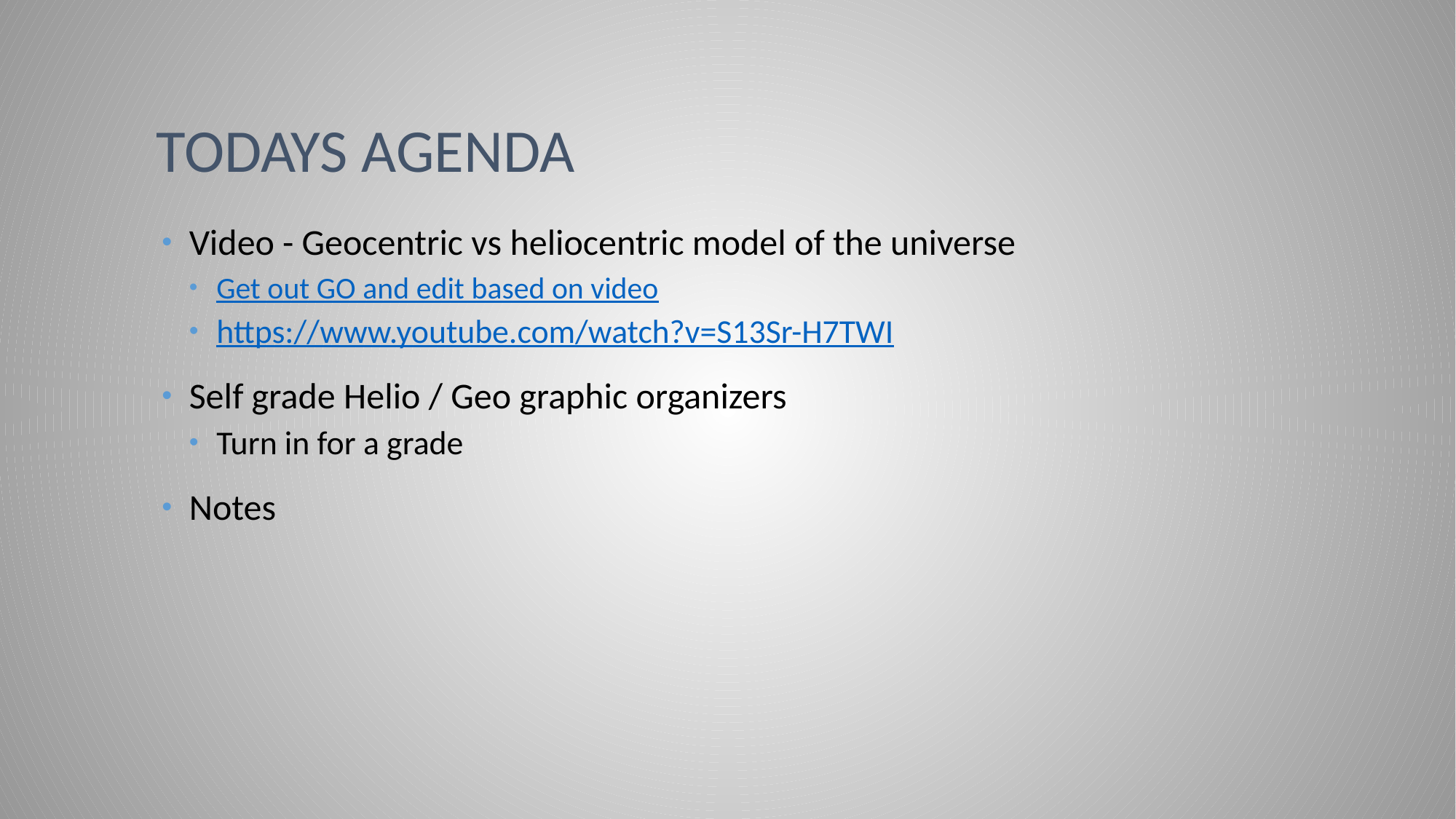

# Todays Agenda
Video - Geocentric vs heliocentric model of the universe
Get out GO and edit based on video
https://www.youtube.com/watch?v=S13Sr-H7TWI
Self grade Helio / Geo graphic organizers
Turn in for a grade
Notes